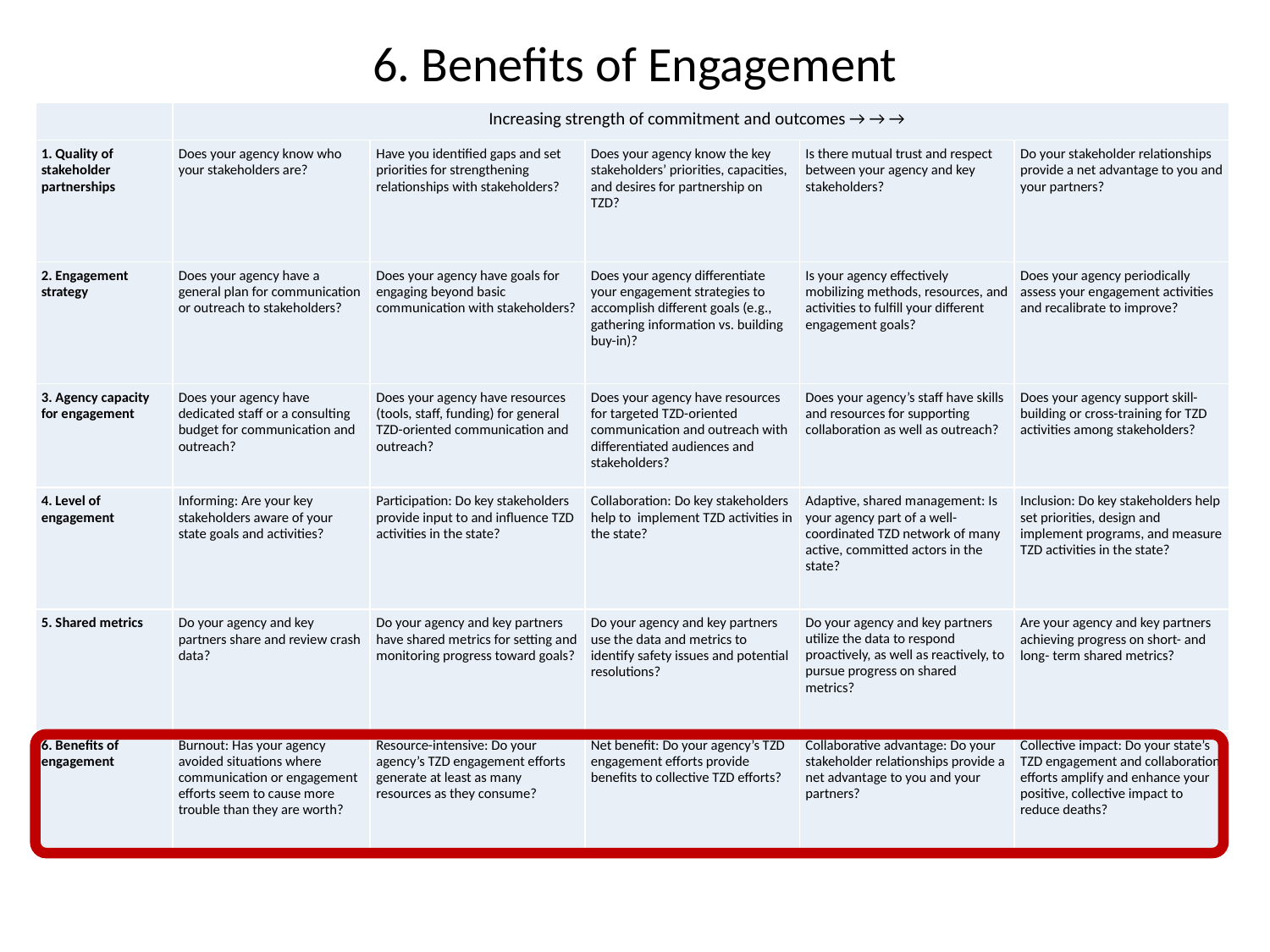

6. Benefits of Engagement
|  | Increasing strength of commitment and outcomes → → → |  |  |  |  |
| --- | --- | --- | --- | --- | --- |
| 1. Quality of stakeholder partnerships | Does your agency know who your stakeholders are? | Have you identified gaps and set priorities for strengthening relationships with stakeholders? | Does your agency know the key stakeholders’ priorities, capacities, and desires for partnership on TZD? | Is there mutual trust and respect between your agency and key stakeholders? | Do your stakeholder relationships provide a net advantage to you and your partners? |
| 2. Engagement strategy | Does your agency have a general plan for communication or outreach to stakeholders? | Does your agency have goals for engaging beyond basic communication with stakeholders? | Does your agency differentiate your engagement strategies to accomplish different goals (e.g., gathering information vs. building buy-in)? | Is your agency effectively mobilizing methods, resources, and activities to fulfill your different engagement goals? | Does your agency periodically assess your engagement activities and recalibrate to improve? |
| 3. Agency capacity for engagement | Does your agency have dedicated staff or a consulting budget for communication and outreach? | Does your agency have resources (tools, staff, funding) for general TZD-oriented communication and outreach? | Does your agency have resources for targeted TZD-oriented communication and outreach with differentiated audiences and stakeholders? | Does your agency’s staff have skills and resources for supporting collaboration as well as outreach? | Does your agency support skill-building or cross-training for TZD activities among stakeholders? |
| 4. Level of engagement | Informing: Are your key stakeholders aware of your state goals and activities? | Participation: Do key stakeholders provide input to and influence TZD activities in the state? | Collaboration: Do key stakeholders help to implement TZD activities in the state? | Adaptive, shared management: Is your agency part of a well-coordinated TZD network of many active, committed actors in the state? | Inclusion: Do key stakeholders help set priorities, design and implement programs, and measure TZD activities in the state? |
| 5. Shared metrics | Do your agency and key partners share and review crash data? | Do your agency and key partners have shared metrics for setting and monitoring progress toward goals? | Do your agency and key partners use the data and metrics to identify safety issues and potential resolutions? | Do your agency and key partners utilize the data to respond proactively, as well as reactively, to pursue progress on shared metrics? | Are your agency and key partners achieving progress on short- and long- term shared metrics? |
| 6. Benefits of engagement | Burnout: Has your agency avoided situations where communication or engagement efforts seem to cause more trouble than they are worth? | Resource-intensive: Do your agency’s TZD engagement efforts generate at least as many resources as they consume? | Net benefit: Do your agency’s TZD engagement efforts provide benefits to collective TZD efforts? | Collaborative advantage: Do your stakeholder relationships provide a net advantage to you and your partners? | Collective impact: Do your state’s TZD engagement and collaboration efforts amplify and enhance your positive, collective impact to reduce deaths? |